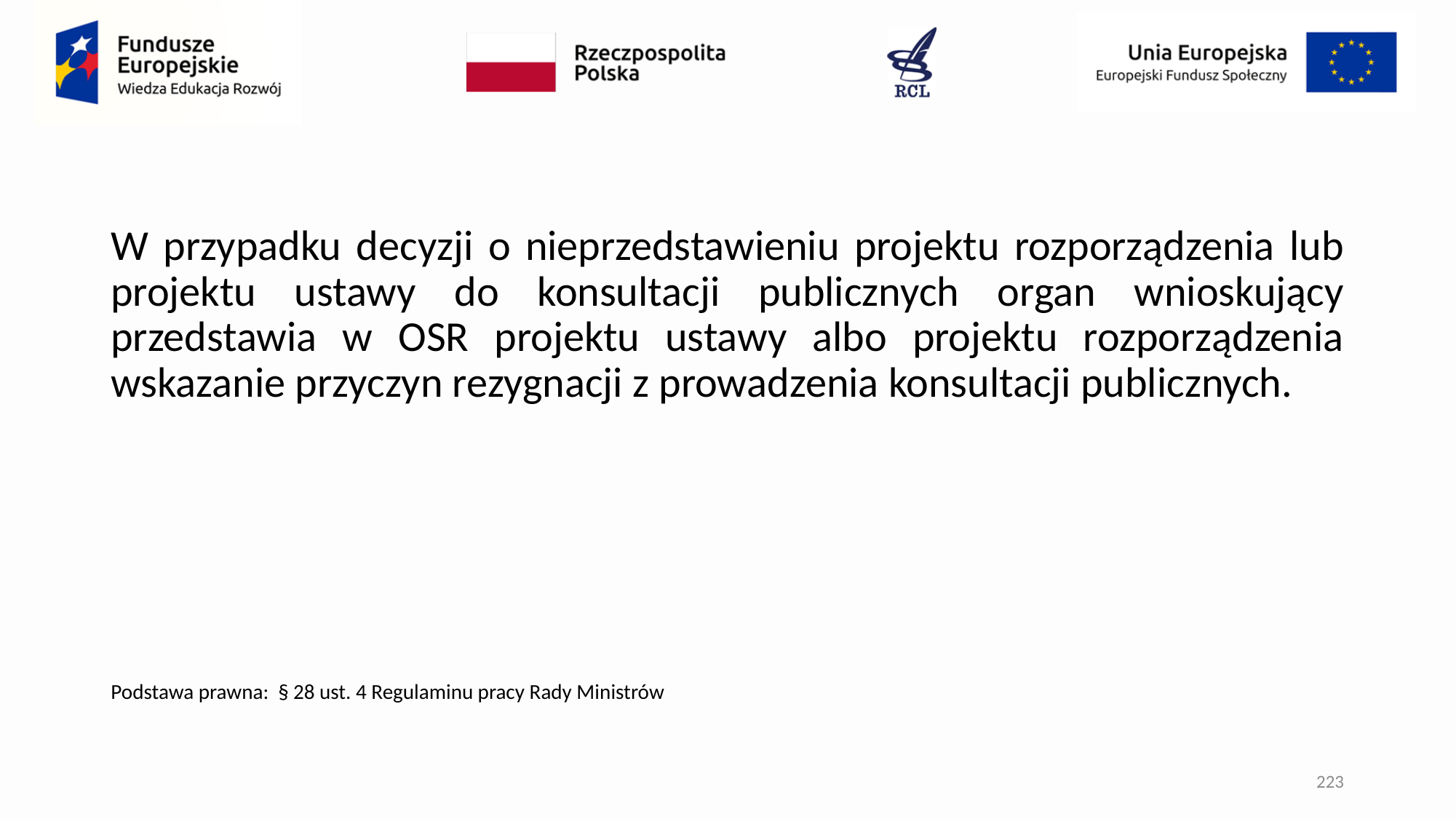

#
W przypadku decyzji o nieprzedstawieniu projektu rozporządzenia lub projektu ustawy do konsultacji publicznych organ wnioskujący przedstawia w OSR projektu ustawy albo projektu rozporządzenia wskazanie przyczyn rezygnacji z prowadzenia konsultacji publicznych.

Podstawa prawna:  § 28 ust. 4 Regulaminu pracy Rady Ministrów
223